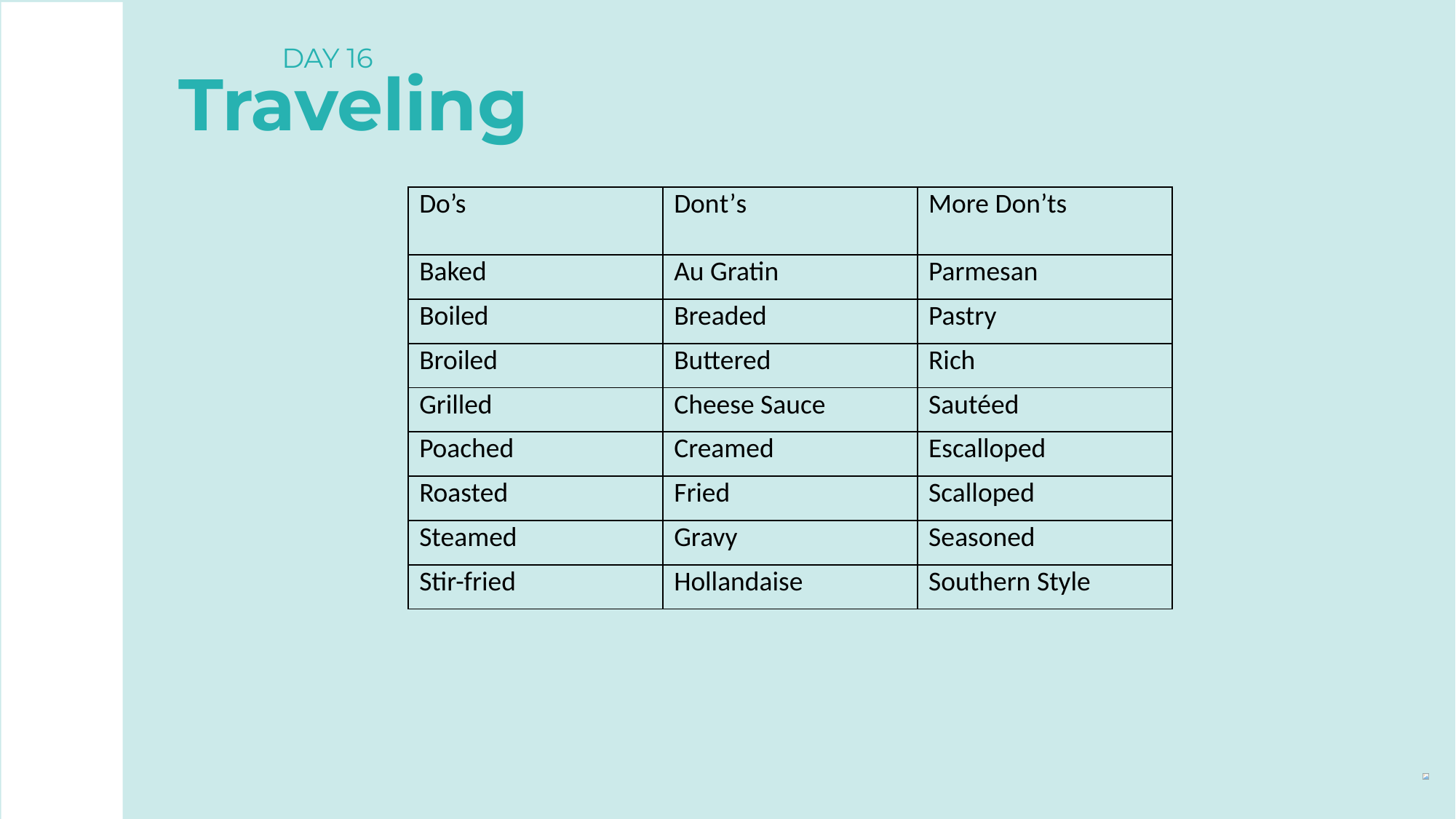

DAY 16
Traveling
| Do’s | Dont’s | More Don’ts |
| --- | --- | --- |
| Baked | Au Gratin | Parmesan |
| Boiled | Breaded | Pastry |
| Broiled | Buttered | Rich |
| Grilled | Cheese Sauce | Sautéed |
| Poached | Creamed | Escalloped |
| Roasted | Fried | Scalloped |
| Steamed | Gravy | Seasoned |
| Stir-fried | Hollandaise | Southern Style |